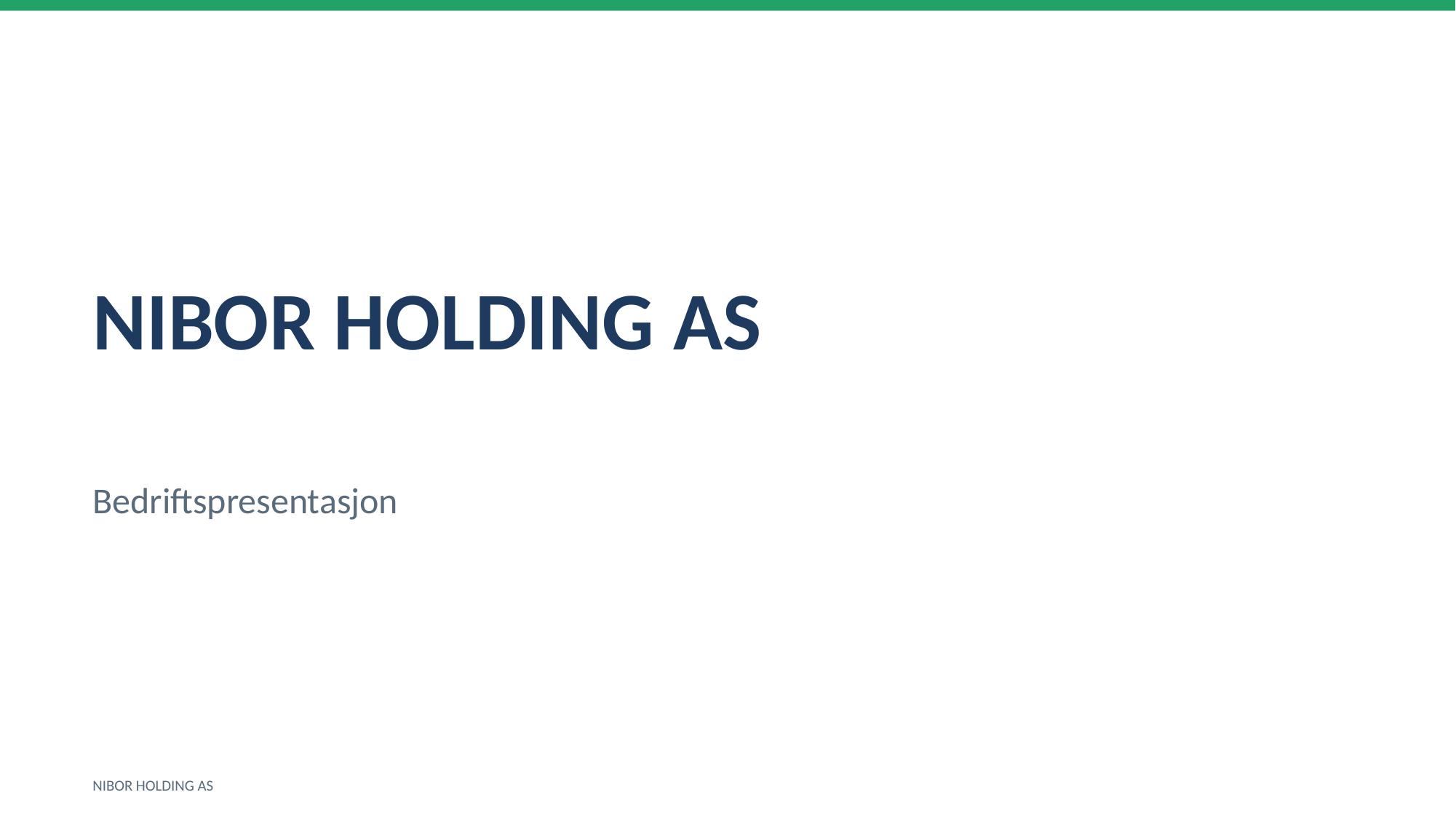

NIBOR HOLDING AS
Bedriftspresentasjon
NIBOR HOLDING AS